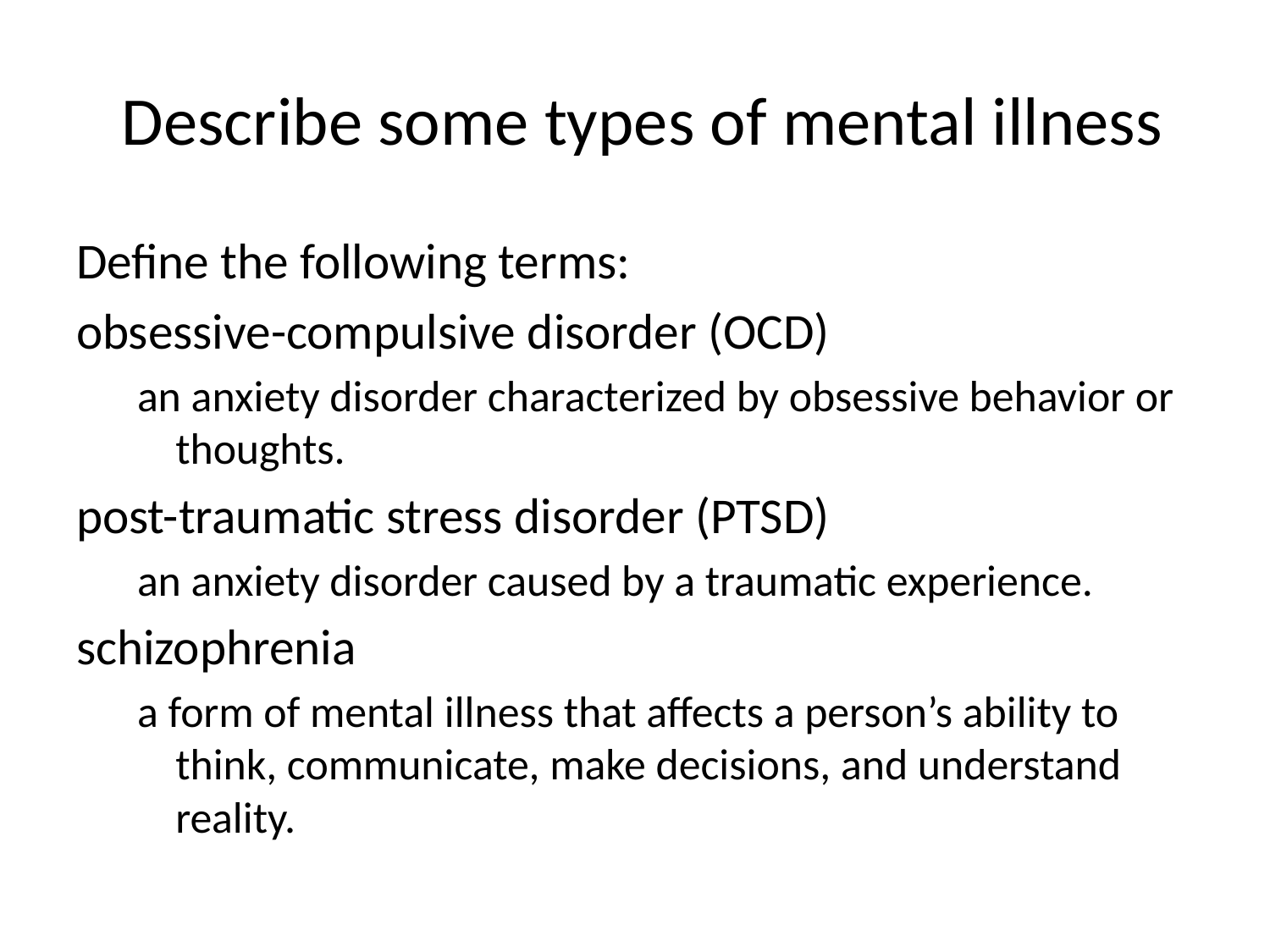

Describe some types of mental illness
Define the following terms:
obsessive-compulsive disorder (OCD)
an anxiety disorder characterized by obsessive behavior or thoughts.
post-traumatic stress disorder (PTSD)
an anxiety disorder caused by a traumatic experience.
schizophrenia
a form of mental illness that affects a person’s ability to think, communicate, make decisions, and understand reality.